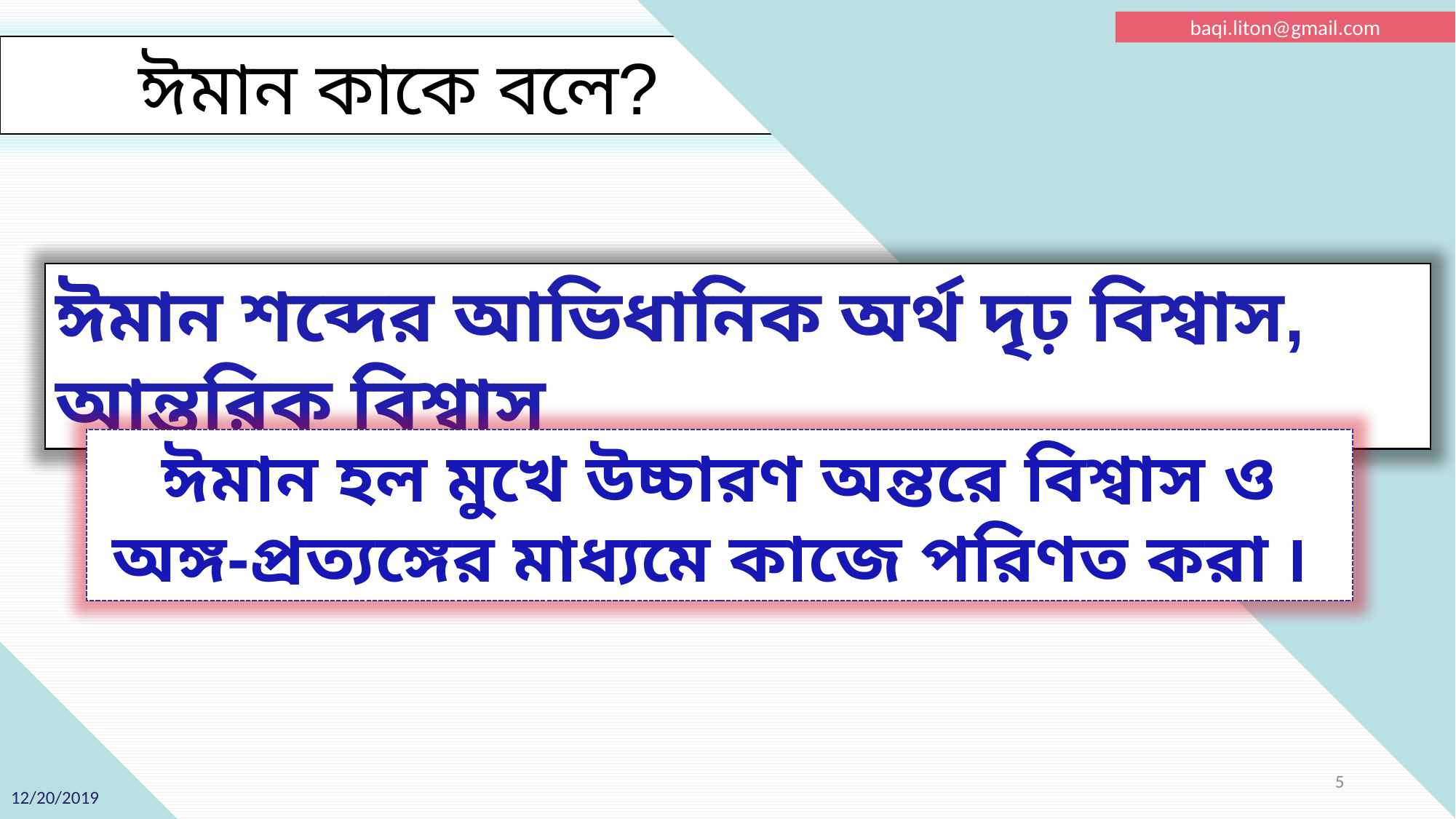

baqi.liton@gmail.com
ঈমান কাকে বলে?
ঈমান শব্দের আভিধানিক অর্থ দৃঢ় বিশ্বাস, আন্তরিক বিশ্বাস
ঈমান হল মুখে উচ্চারণ অন্তরে বিশ্বাস ও অঙ্গ-প্রত্যঙ্গের মাধ্যমে কাজে পরিণত করা ৷

5
12/20/2019